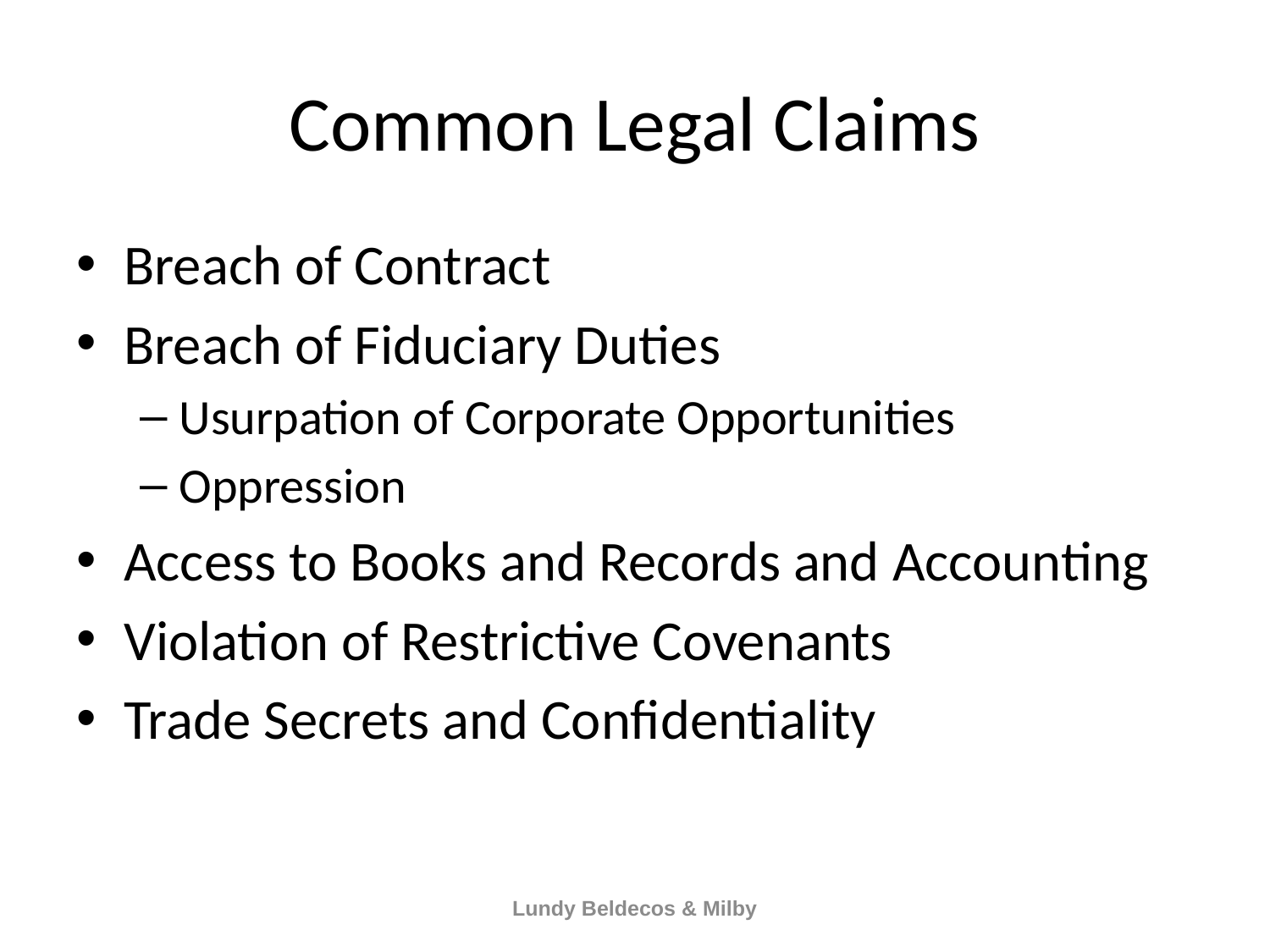

# Common Legal Claims
Breach of Contract
Breach of Fiduciary Duties
Usurpation of Corporate Opportunities
Oppression
Access to Books and Records and Accounting
Violation of Restrictive Covenants
Trade Secrets and Confidentiality
Lundy Beldecos & Milby